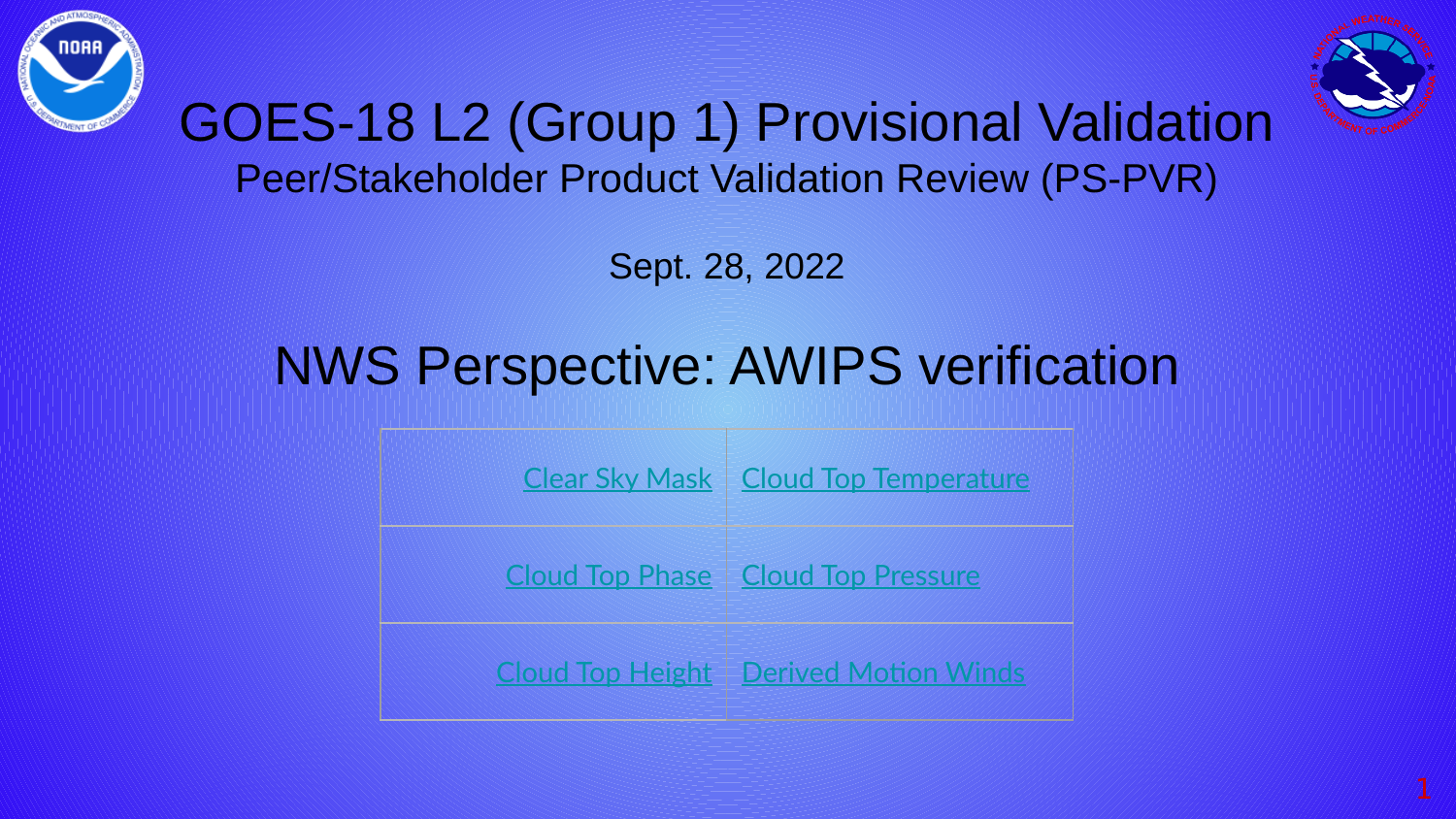

# GOES-18 L2 (Group 1) Provisional Validation
Peer/Stakeholder Product Validation Review (PS-PVR)

Sept. 28, 2022

NWS Perspective: AWIPS verification
| Clear Sky Mask | Cloud Top Temperature |
| --- | --- |
| Cloud Top Phase | Cloud Top Pressure |
| Cloud Top Height | Derived Motion Winds |
1